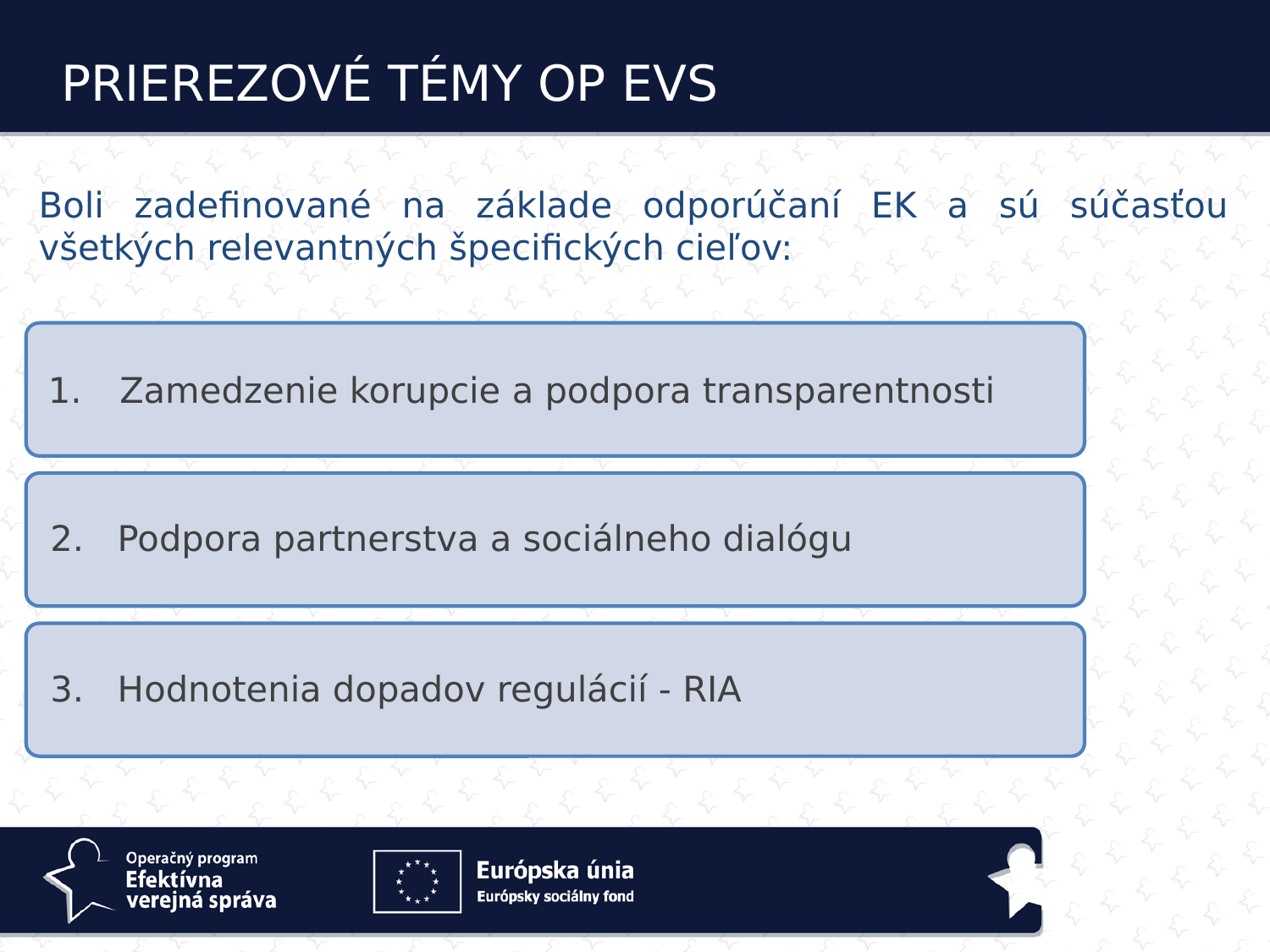

PRIEREZOVÉ TÉMY OP EVS

Boli zadefinované na základe odporúčaní EK a sú súčasťou všetkých relevantných špecifických cieľov:

Zamedzenie korupcie a podpora transparentnosti

2.   Podpora partnerstva a sociálneho dialógu

3.   Hodnotenia dopadov regulácií - RIA